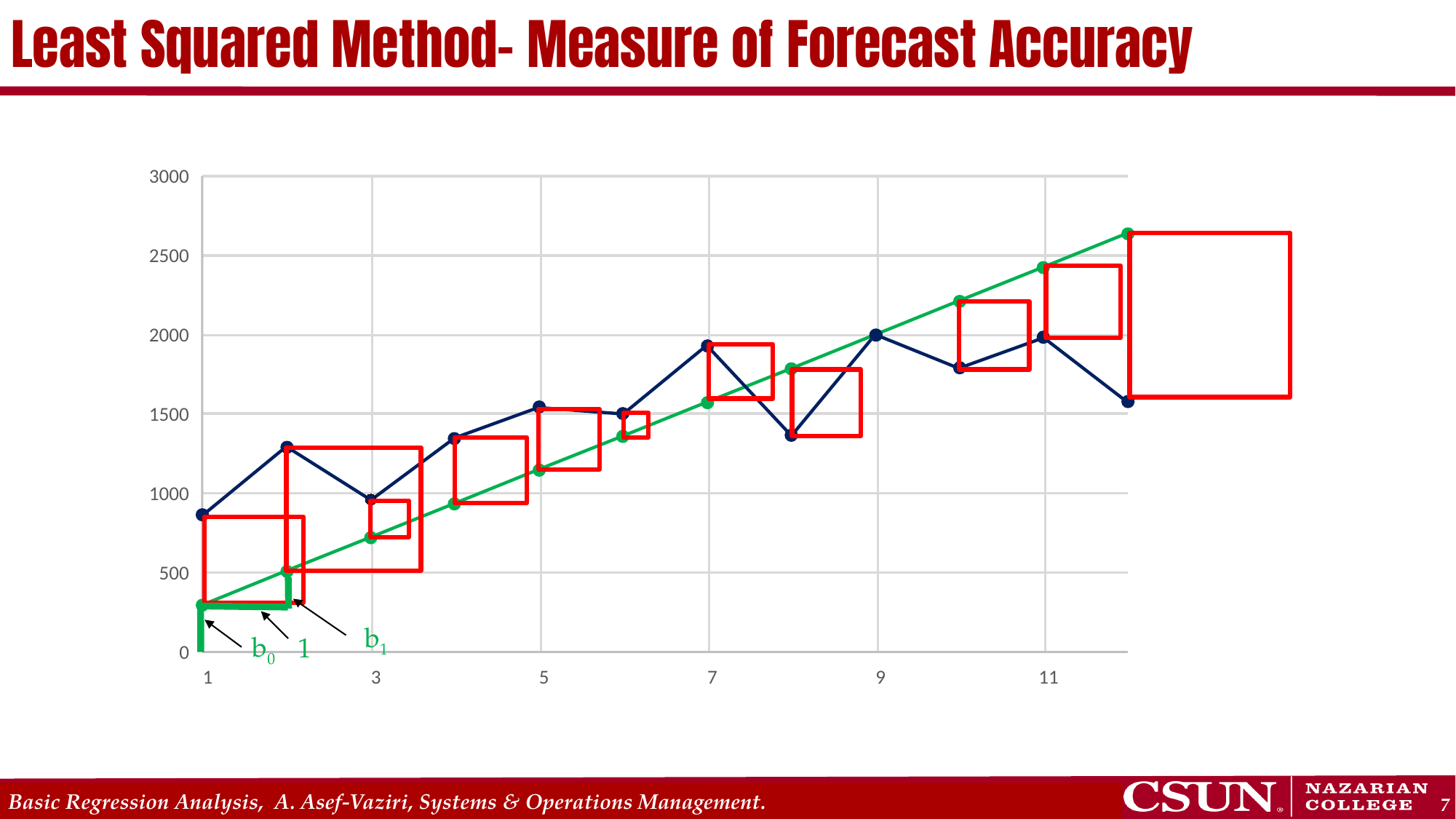

# Least Squared Method- Measure of Forecast Accuracy

3000

2500

2000

1500

1000

500

 b1

 1

b0
0

1
3
5
7
9
11